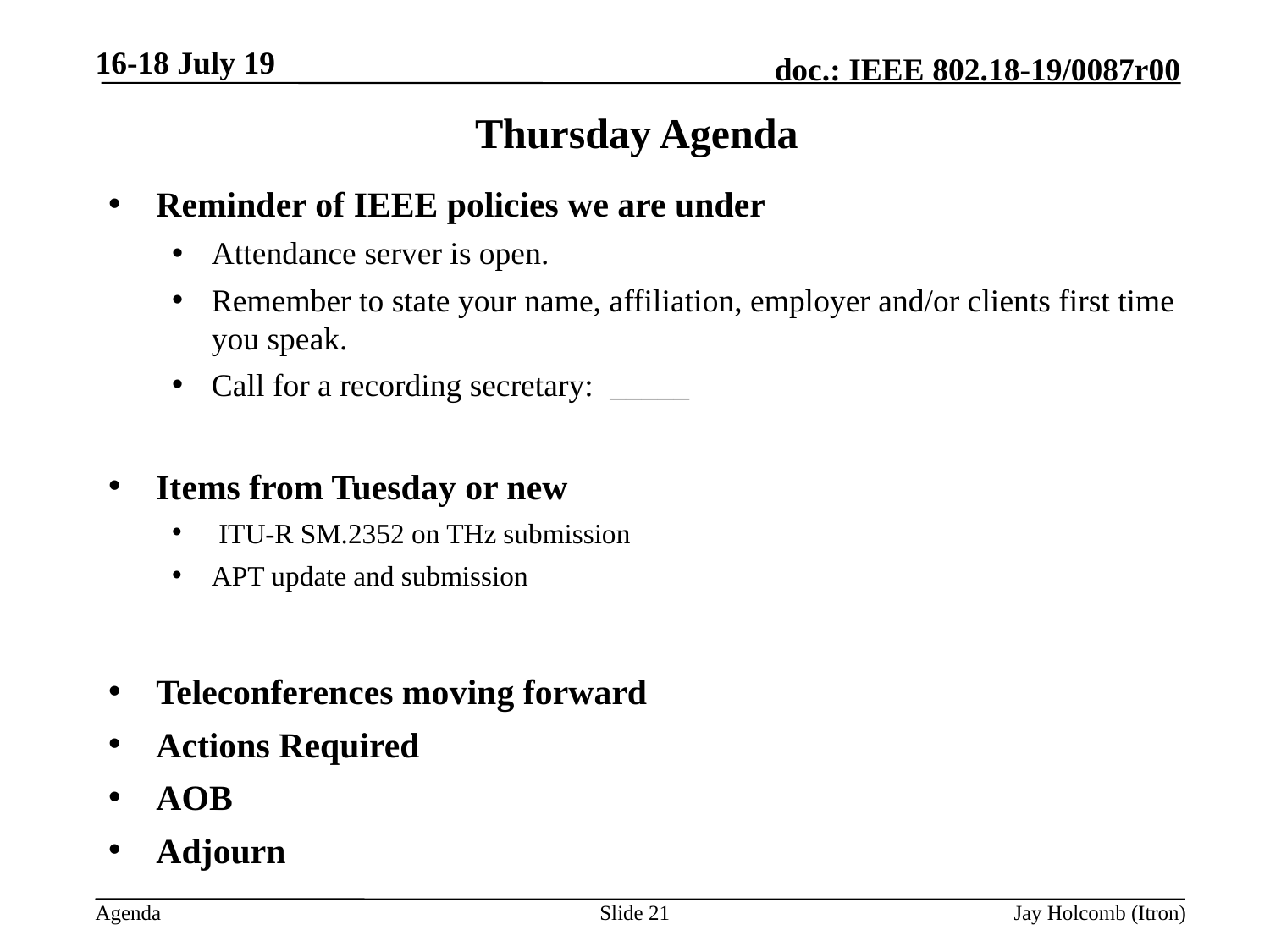

16-18 July 19
# Thursday Agenda
Reminder of IEEE policies we are under
Attendance server is open.
Remember to state your name, affiliation, employer and/or clients first time you speak.
Call for a recording secretary:  _____

Items from Tuesday or new
 ITU-R SM.2352 on THz submission
APT update and submission

Teleconferences moving forward
Actions Required
AOB
Adjourn
Slide 21
Jay Holcomb (Itron)